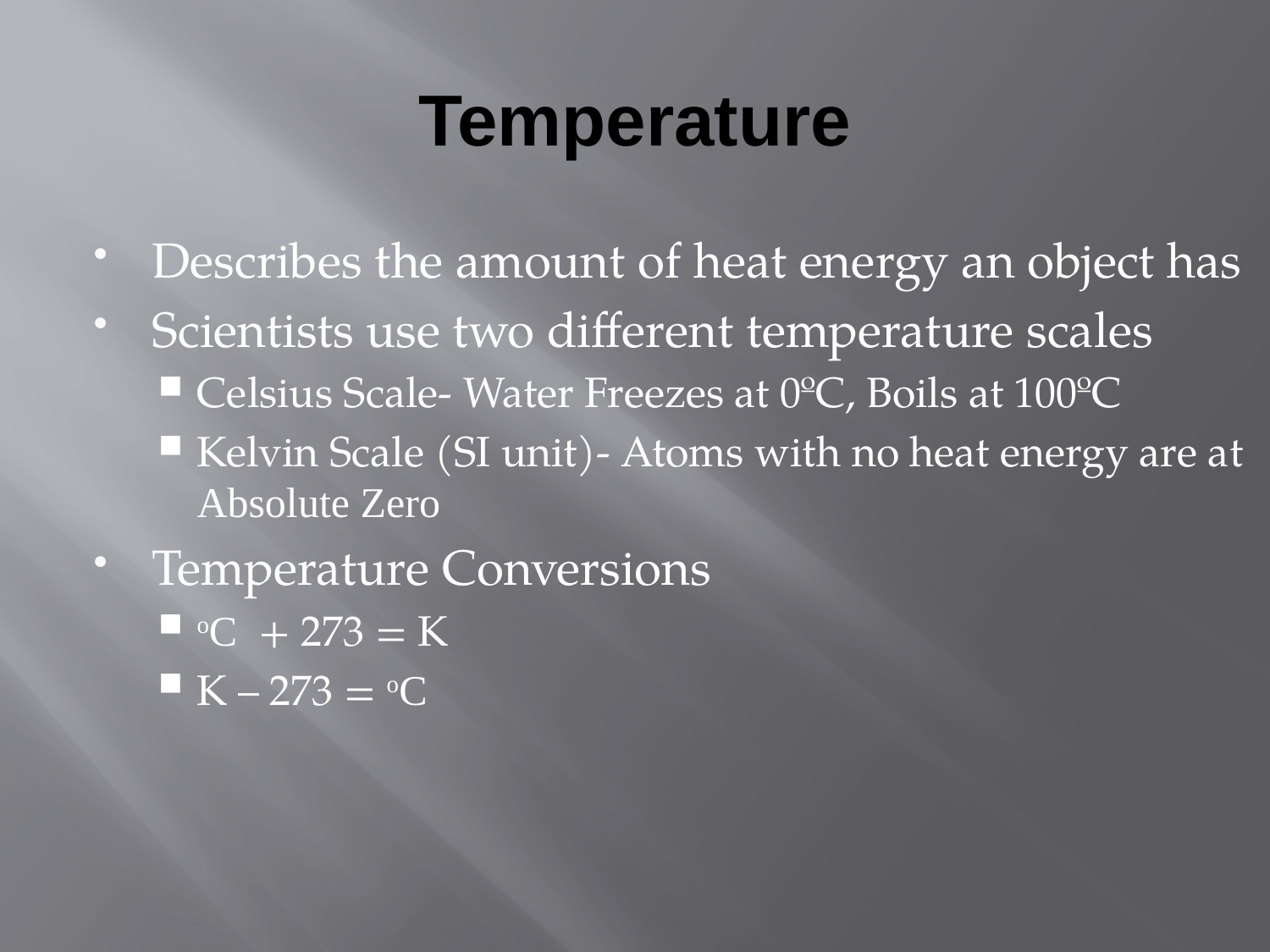

# Temperature
Describes the amount of heat energy an object has
Scientists use two different temperature scales
Celsius Scale- Water Freezes at 0ºC, Boils at 100ºC
Kelvin Scale (SI unit)- Atoms with no heat energy are at Absolute Zero
Temperature Conversions
oC  + 273 = K
K – 273 = oC